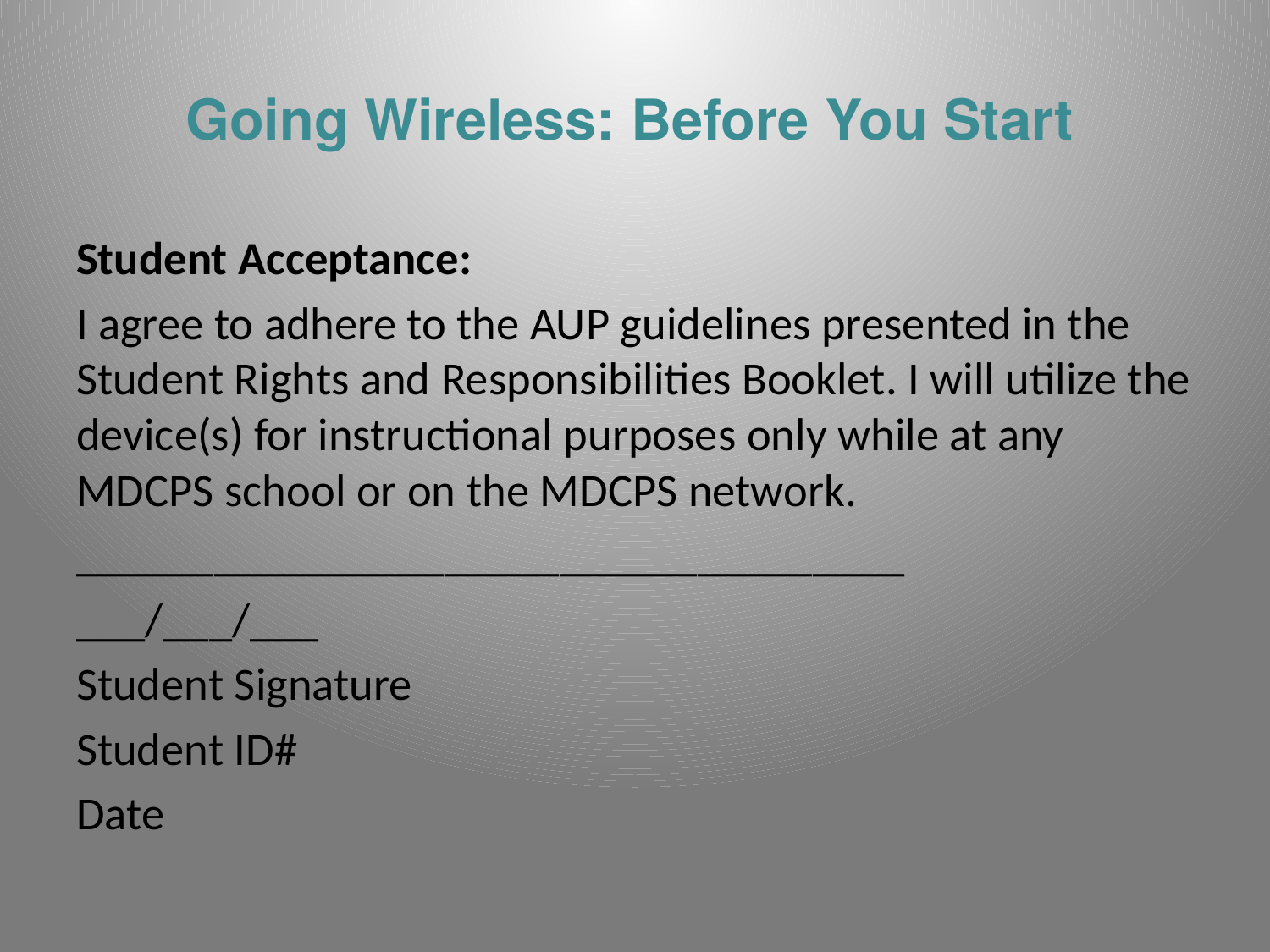

# Going Wireless: Before You Start
Student Acceptance:
I agree to adhere to the AUP guidelines presented in the Student Rights and Responsibilities Booklet. I will utilize the device(s) for instructional purposes only while at any MDCPS school or on the MDCPS network.
____________________________________
___/___/___
Student Signature
Student ID#
Date